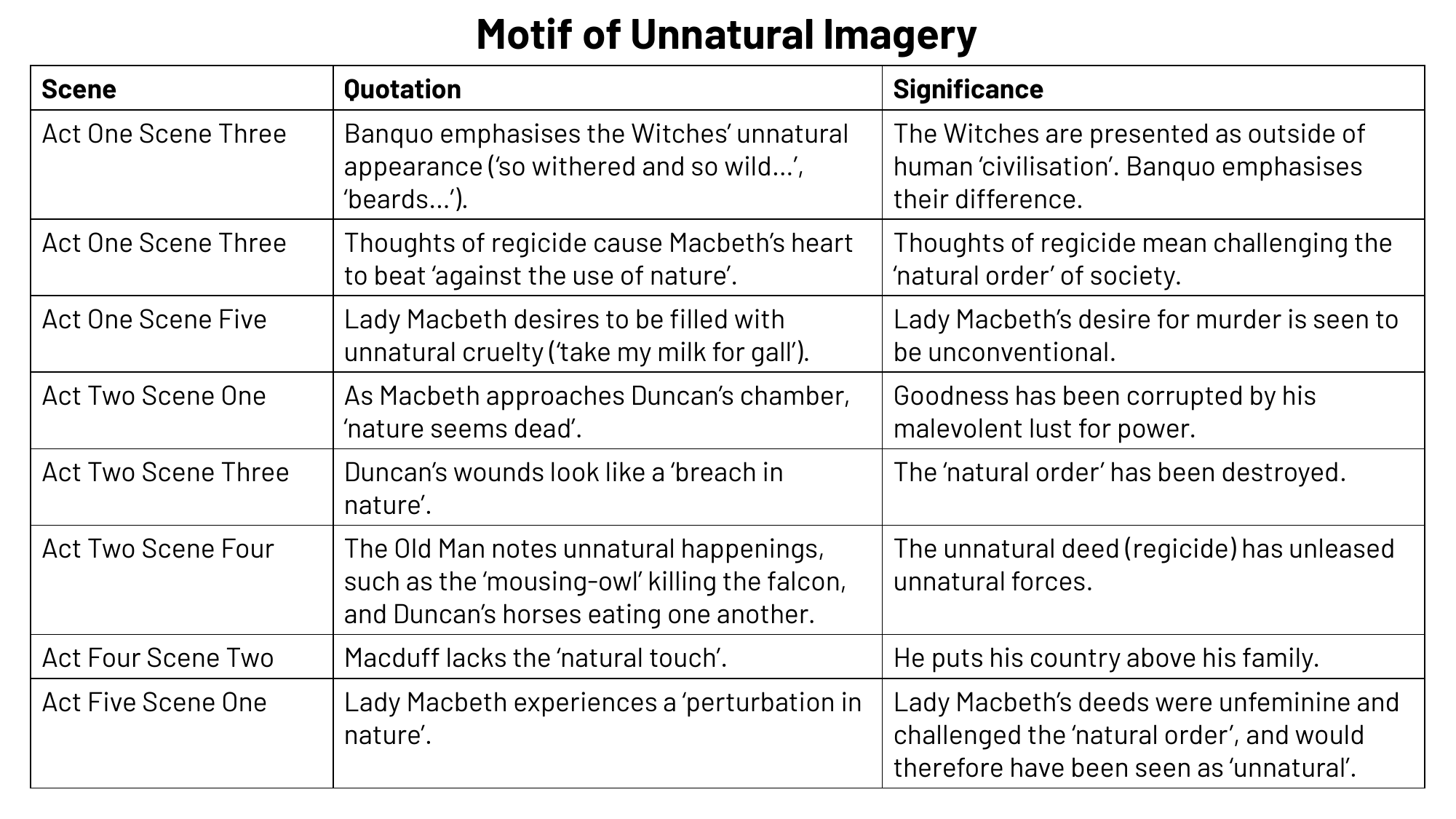

# Motif of Unnatural Imagery
| Scene | Quotation | Significance |
| --- | --- | --- |
| Act One Scene Three | Banquo emphasises the Witches’ unnatural appearance (‘so withered and so wild…’, ‘beards…’). | The Witches are presented as outside of human ‘civilisation’. Banquo emphasises their difference. |
| Act One Scene Three | Thoughts of regicide cause Macbeth’s heart to beat ‘against the use of nature’. | Thoughts of regicide mean challenging the ‘natural order’ of society. |
| Act One Scene Five | Lady Macbeth desires to be filled with unnatural cruelty (‘take my milk for gall’). | Lady Macbeth’s desire for murder is seen to be unconventional. |
| Act Two Scene One | As Macbeth approaches Duncan’s chamber, ‘nature seems dead’. | Goodness has been corrupted by his malevolent lust for power. |
| Act Two Scene Three | Duncan’s wounds look like a ‘breach in nature’. | The ‘natural order’ has been destroyed. |
| Act Two Scene Four | The Old Man notes unnatural happenings, such as the ‘mousing-owl’ killing the falcon, and Duncan’s horses eating one another. | The unnatural deed (regicide) has unleased unnatural forces. |
| Act Four Scene Two | Macduff lacks the ‘natural touch’. | He puts his country above his family. |
| Act Five Scene One | Lady Macbeth experiences a ‘perturbation in nature’. | Lady Macbeth’s deeds were unfeminine and challenged the ‘natural order’, and would therefore have been seen as ‘unnatural’. |